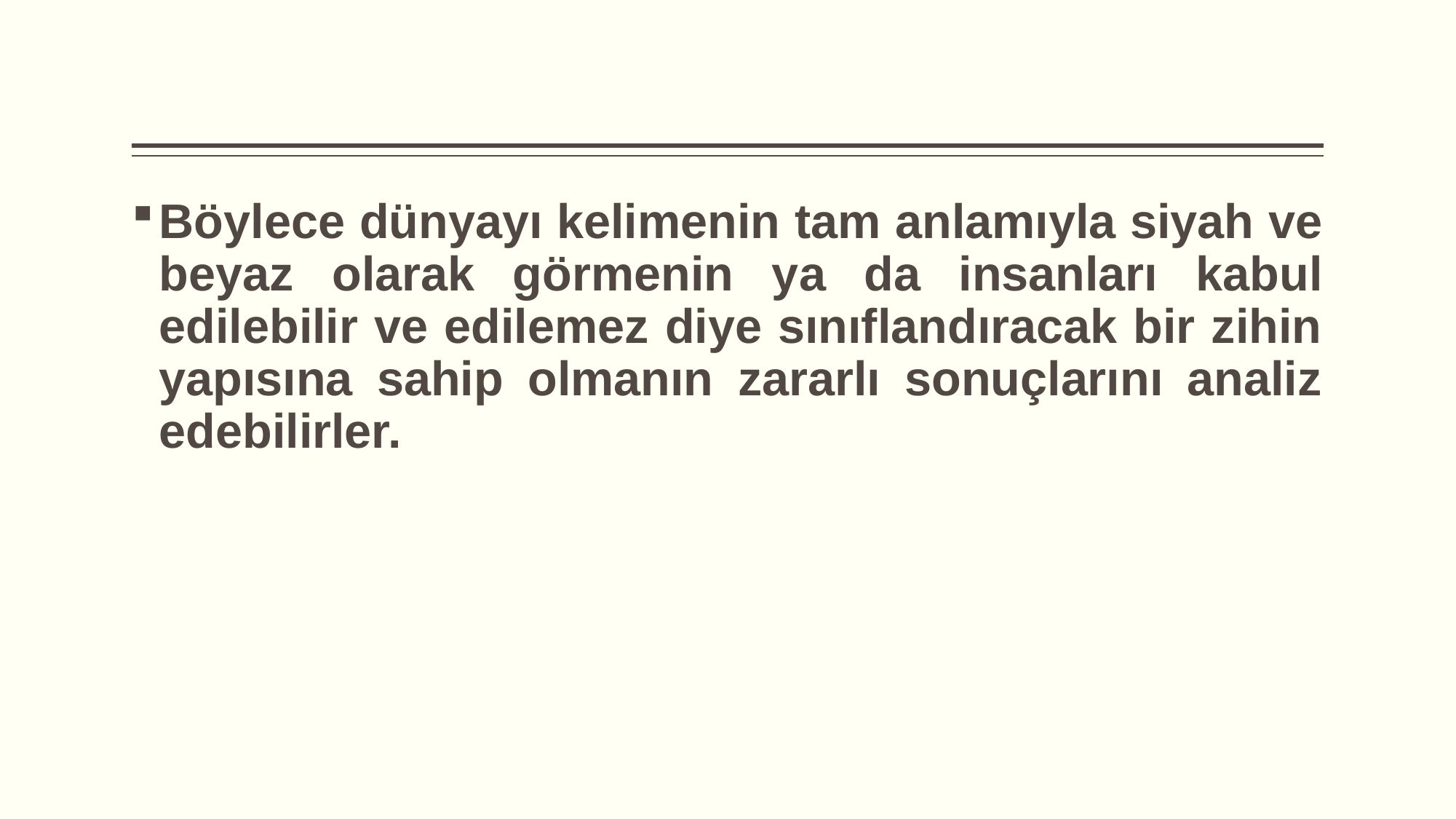

#
Böylece dünyayı kelimenin tam anlamıyla siyah ve beyaz olarak görmenin ya da insanları kabul edilebilir ve edilemez diye sınıflandıracak bir zihin yapısına sahip olmanın zararlı sonuçlarını analiz edebilirler.